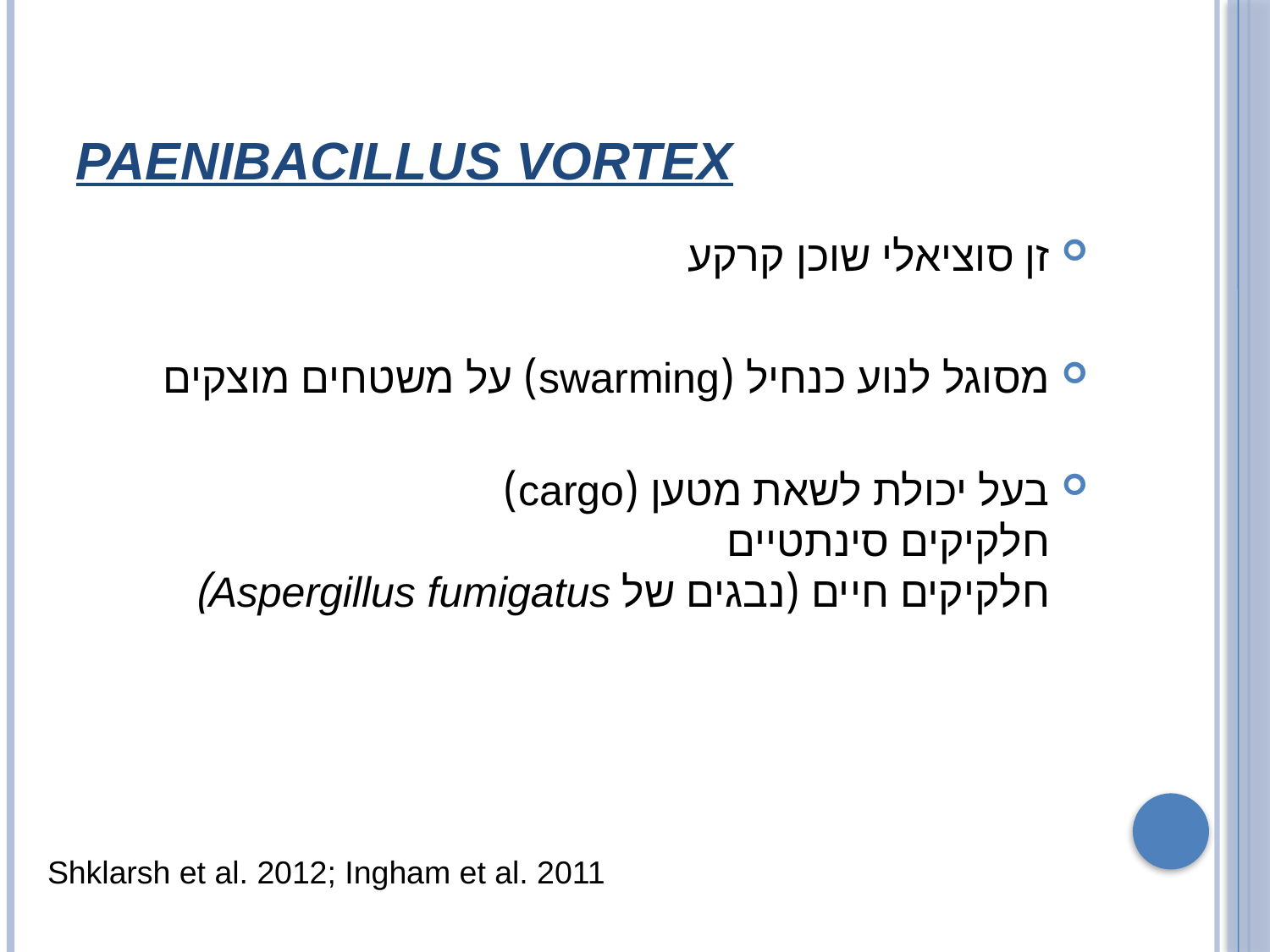

# Paenibacillus Vortex
זן סוציאלי שוכן קרקע

מסוגל לנוע כנחיל (swarming) על משטחים מוצקים
בעל יכולת לשאת מטען (cargo)
	חלקיקים סינתטיים
	חלקיקים חיים (נבגים של Aspergillus fumigatus)
Shklarsh et al. 2012; Ingham et al. 2011